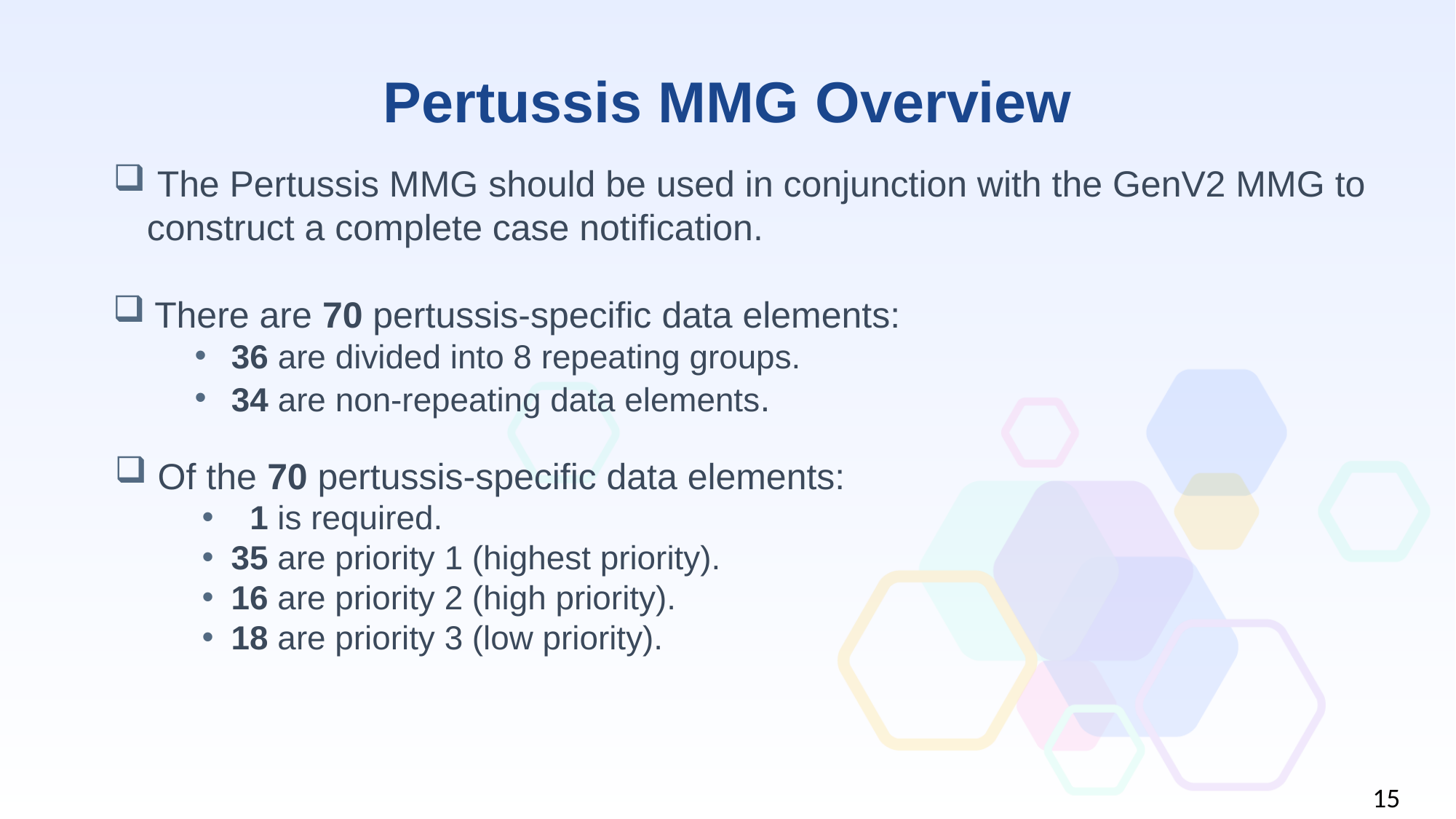

# Pertussis MMG Overview
 The Pertussis MMG should be used in conjunction with the GenV2 MMG to construct a complete case notification.
There are 70 pertussis-specific data elements:
 36 are divided into 8 repeating groups.
 34 are non-repeating data elements.
 Of the 70 pertussis-specific data elements:
  1 is required.
35 are priority 1 (highest priority).
16 are priority 2 (high priority).
18 are priority 3 (low priority).

15